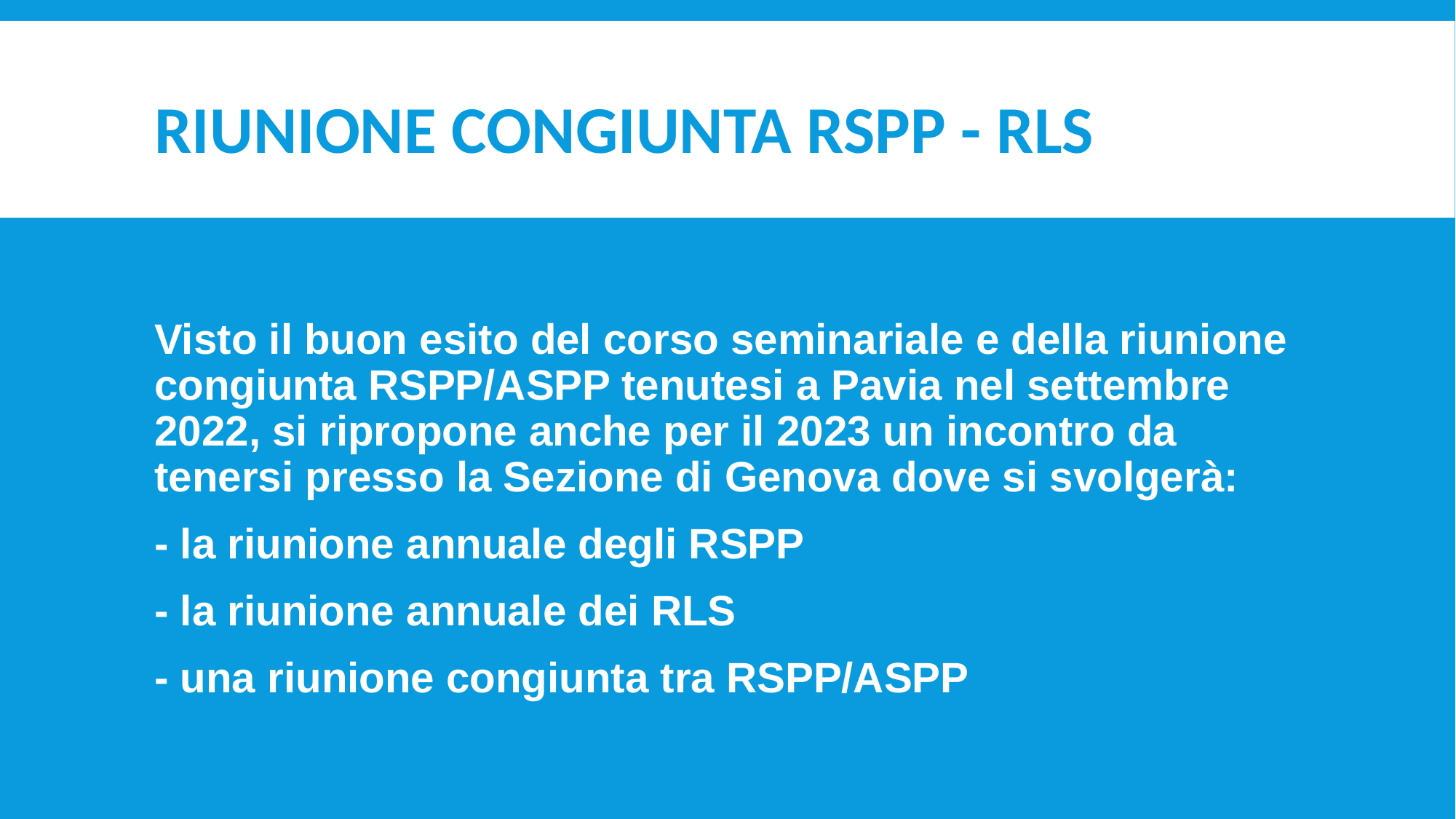

# RIUNIONE CONGIUNTA RSPP - RLS

Visto il buon esito del corso seminariale e della riunione congiunta RSPP/ASPP tenutesi a Pavia nel settembre 2022, si ripropone anche per il 2023 un incontro da tenersi presso la Sezione di Genova dove si svolgerà:
- la riunione annuale degli RSPP
- la riunione annuale dei RLS
- una riunione congiunta tra RSPP/ASPP